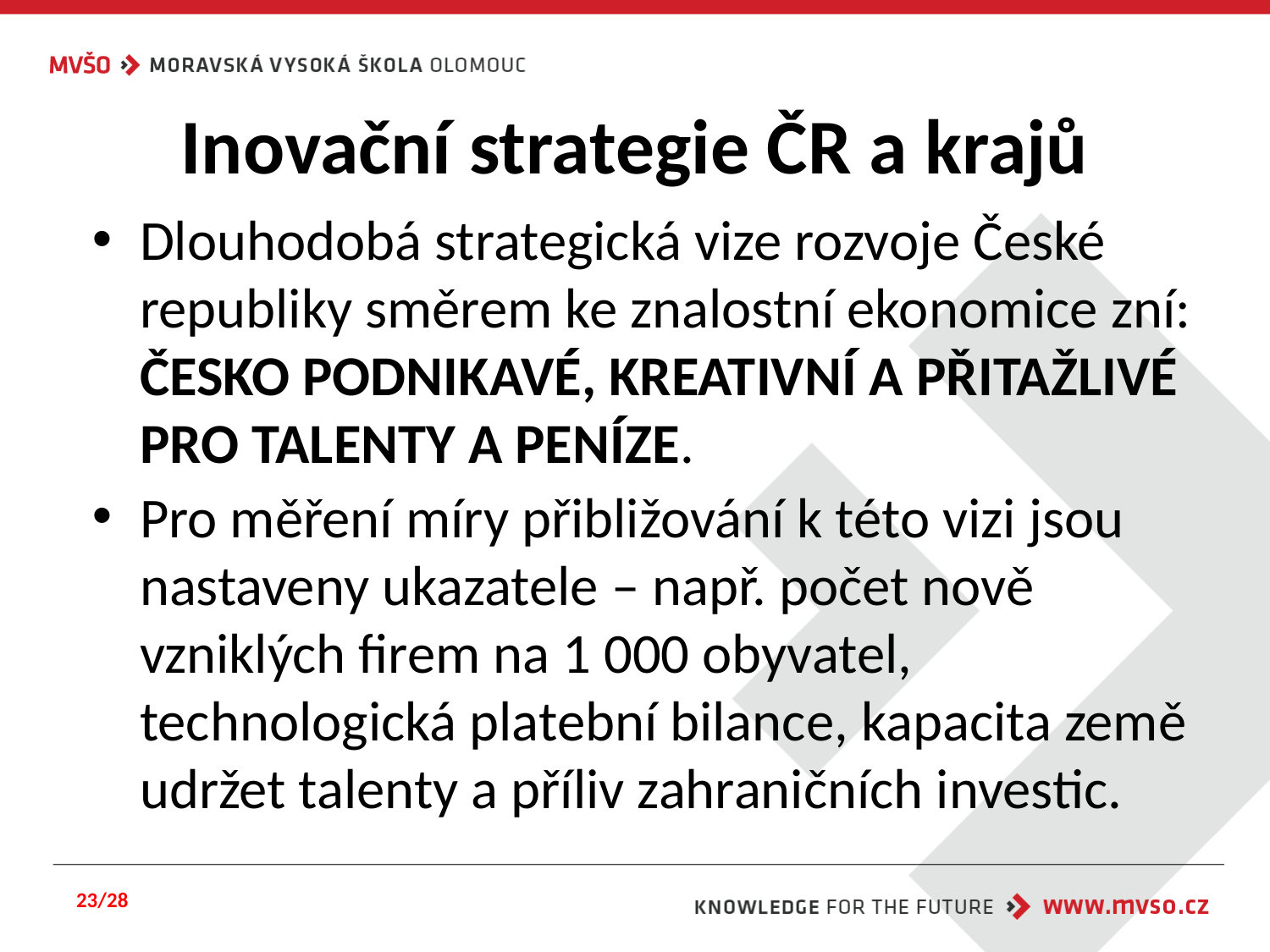

# Inovační strategie ČR a krajů
Dlouhodobá strategická vize rozvoje České republiky směrem ke znalostní ekonomice zní: ČESKO PODNIKAVÉ, KREATIVNÍ A PŘITAŽLIVÉ PRO TALENTY A PENÍZE.
Pro měření míry přibližování k této vizi jsou nastaveny ukazatele – např. počet nově vzniklých firem na 1 000 obyvatel, technologická platební bilance, kapacita země udržet talenty a příliv zahraničních investic.
23/28